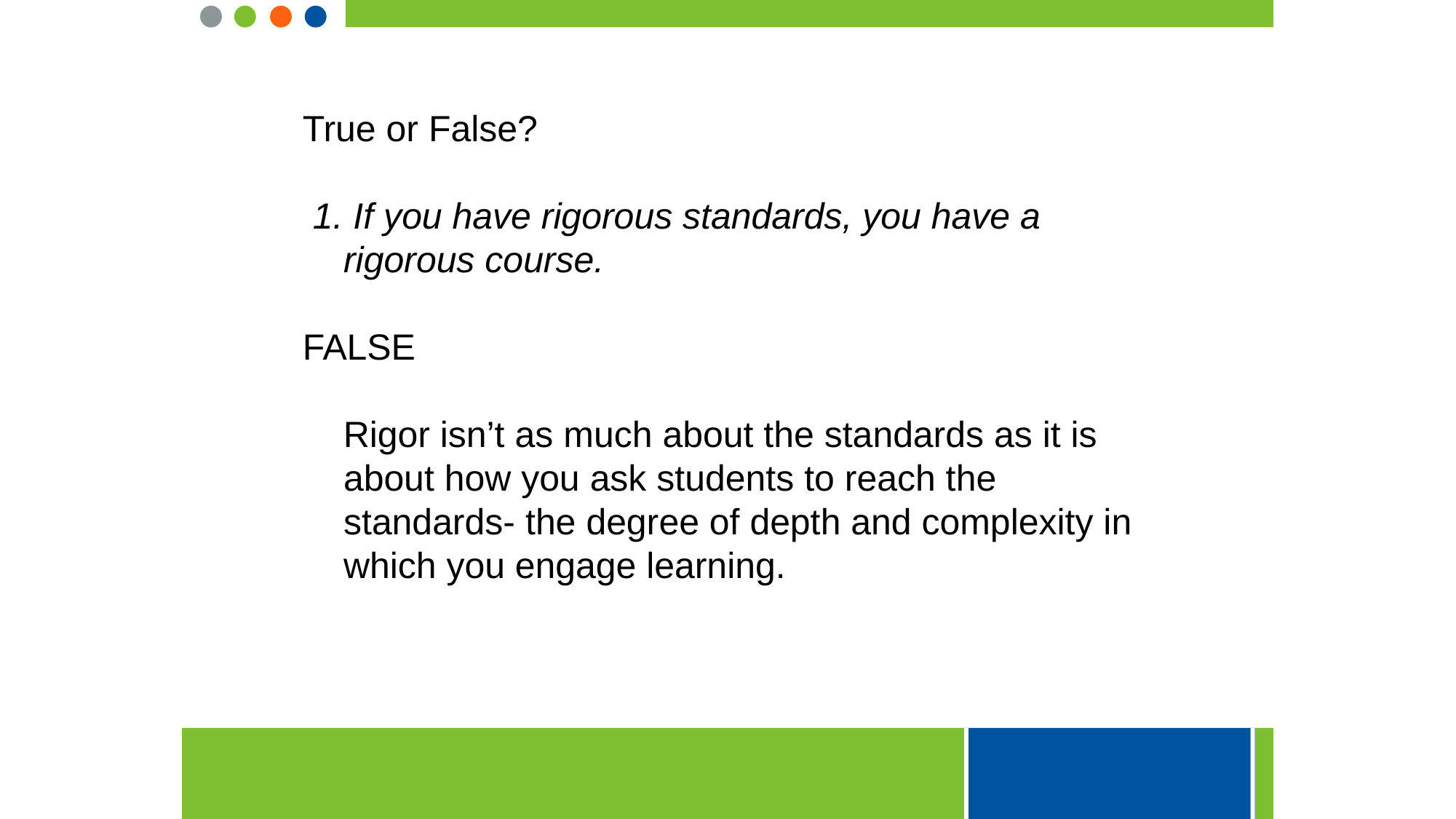

True or False?

 1. If you have rigorous standards, you have a rigorous course.

FALSE

    Rigor isn’t as much about the standards as it is about how you ask students to reach the standards- the degree of depth and complexity in which you engage learning.